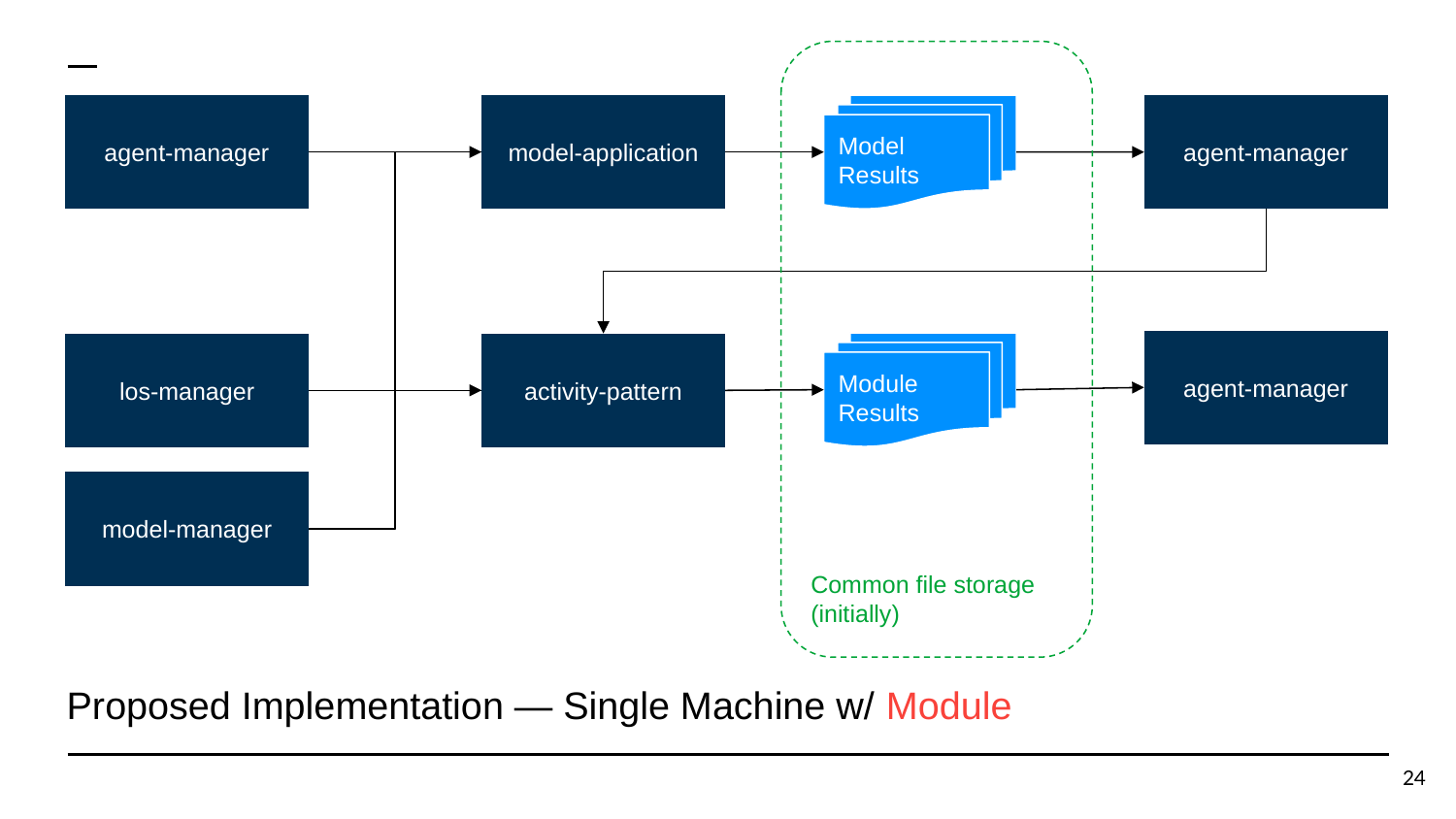

Common file storage (initially)
model-application
agent-manager
agent-manager
Model Results
agent-manager
Module Results
activity-pattern
los-manager
model-manager
Proposed Implementation — Single Machine w/ Module
24